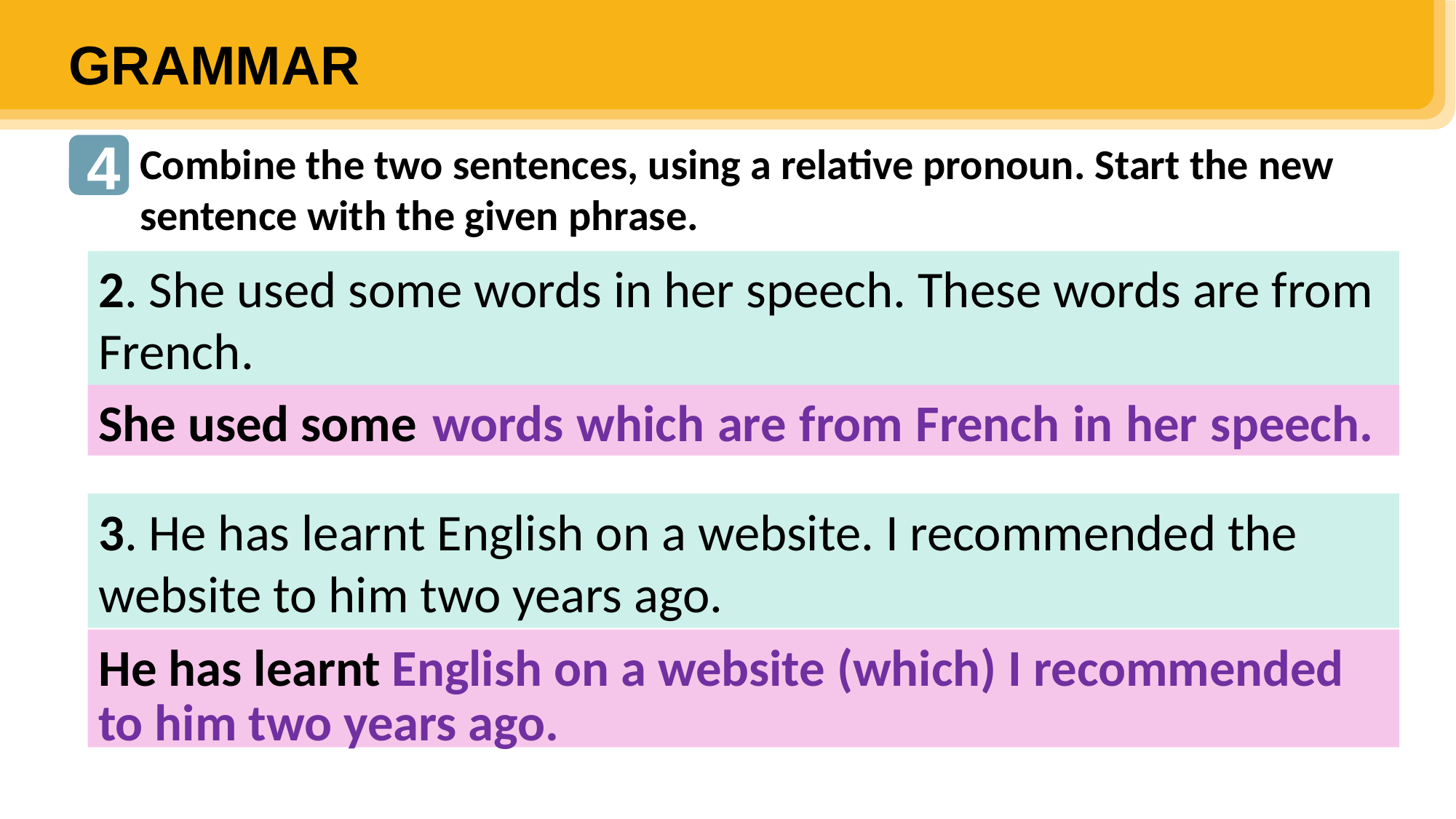

1. The English-English dictionary is on the table. My dad gave it to me last year
The English-English dictionary

GRAMMAR
4
4
Combine the two sentences, using a relative pronoun. Start the new sentence with the given phrase.

2. She used some words in her speech. These words are from French.
4. Some languages have a lot of speakers. English is one of them
words which are from French in her speech.
She used some

English is one of

3. He has learnt English on a website. I recommended the website to him two years ago.
5. My sister is learning English at a language centre. It has the best teachers
in our town.
He has learnt
English on a website (which) I recommended
My sister is learning
to him two years ago.